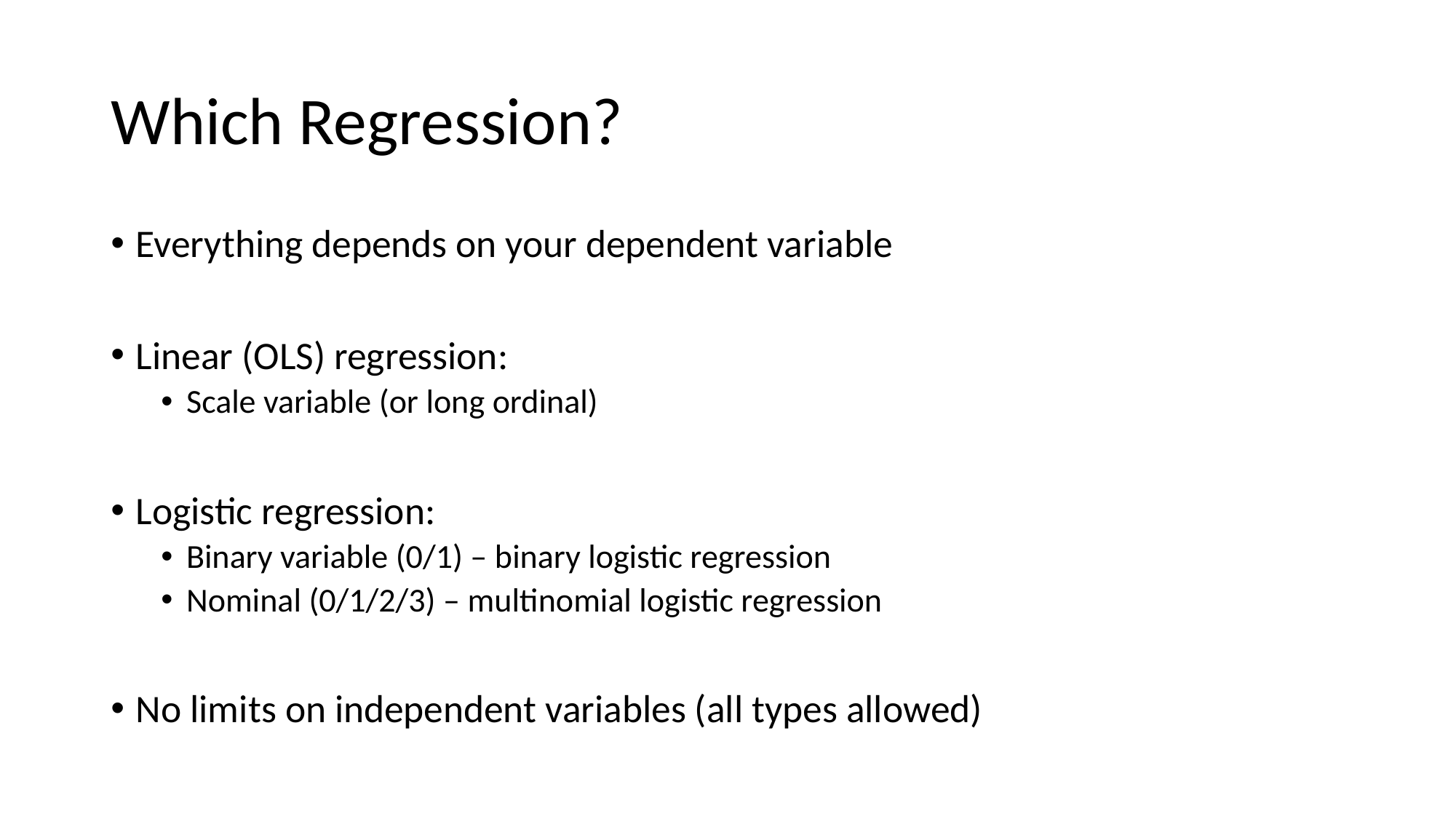

# Which Regression?
Everything depends on your dependent variable

Linear (OLS) regression:
Scale variable (or long ordinal)

Logistic regression:
Binary variable (0/1) – binary logistic regression
Nominal (0/1/2/3) – multinomial logistic regression

No limits on independent variables (all types allowed)